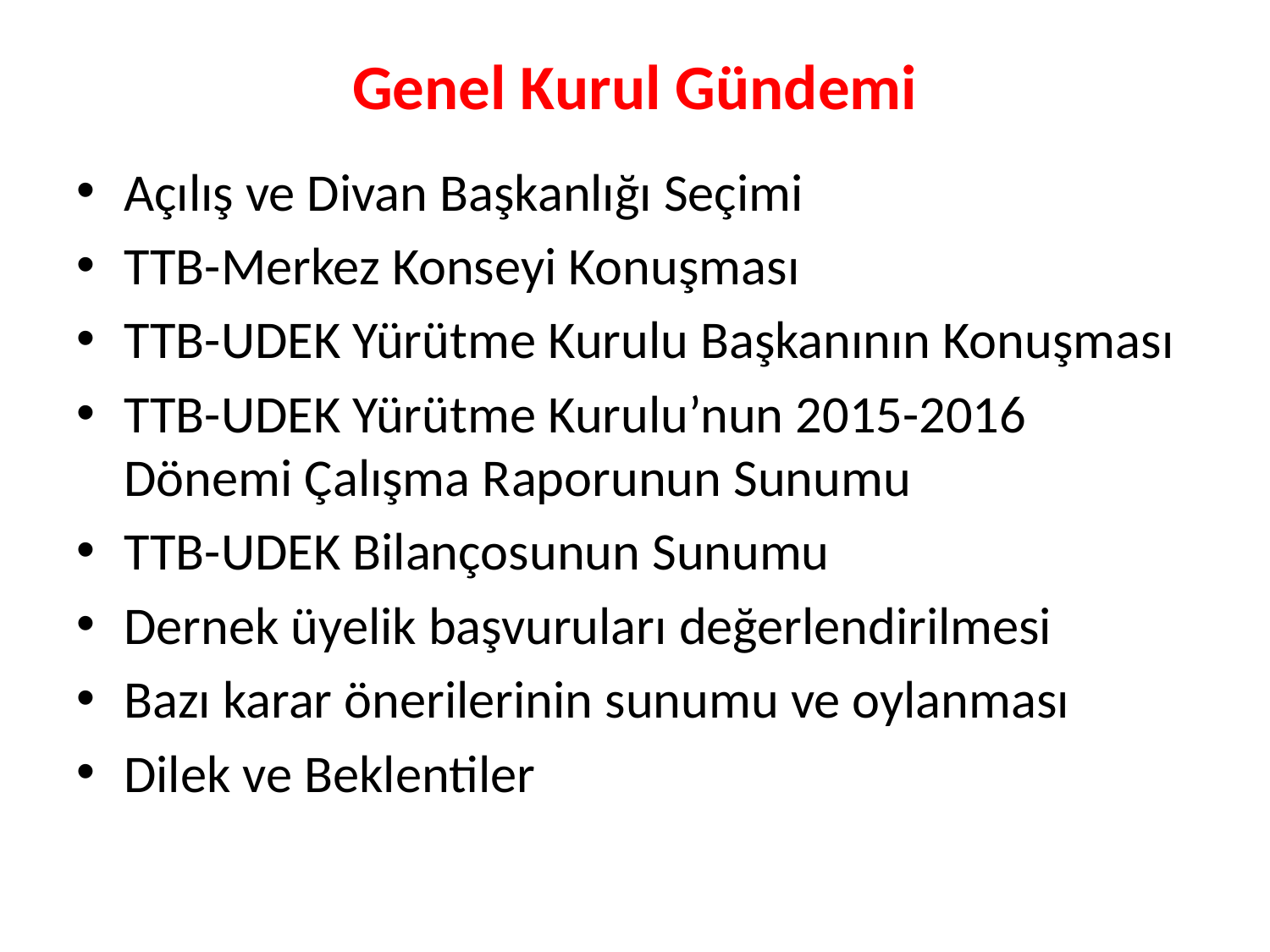

# Genel Kurul Gündemi
Açılış ve Divan Başkanlığı Seçimi
TTB-Merkez Konseyi Konuşması
TTB-UDEK Yürütme Kurulu Başkanının Konuşması
TTB-UDEK Yürütme Kurulu’nun 2015-2016 Dönemi Çalışma Raporunun Sunumu
TTB-UDEK Bilançosunun Sunumu
Dernek üyelik başvuruları değerlendirilmesi
Bazı karar önerilerinin sunumu ve oylanması
Dilek ve Beklentiler